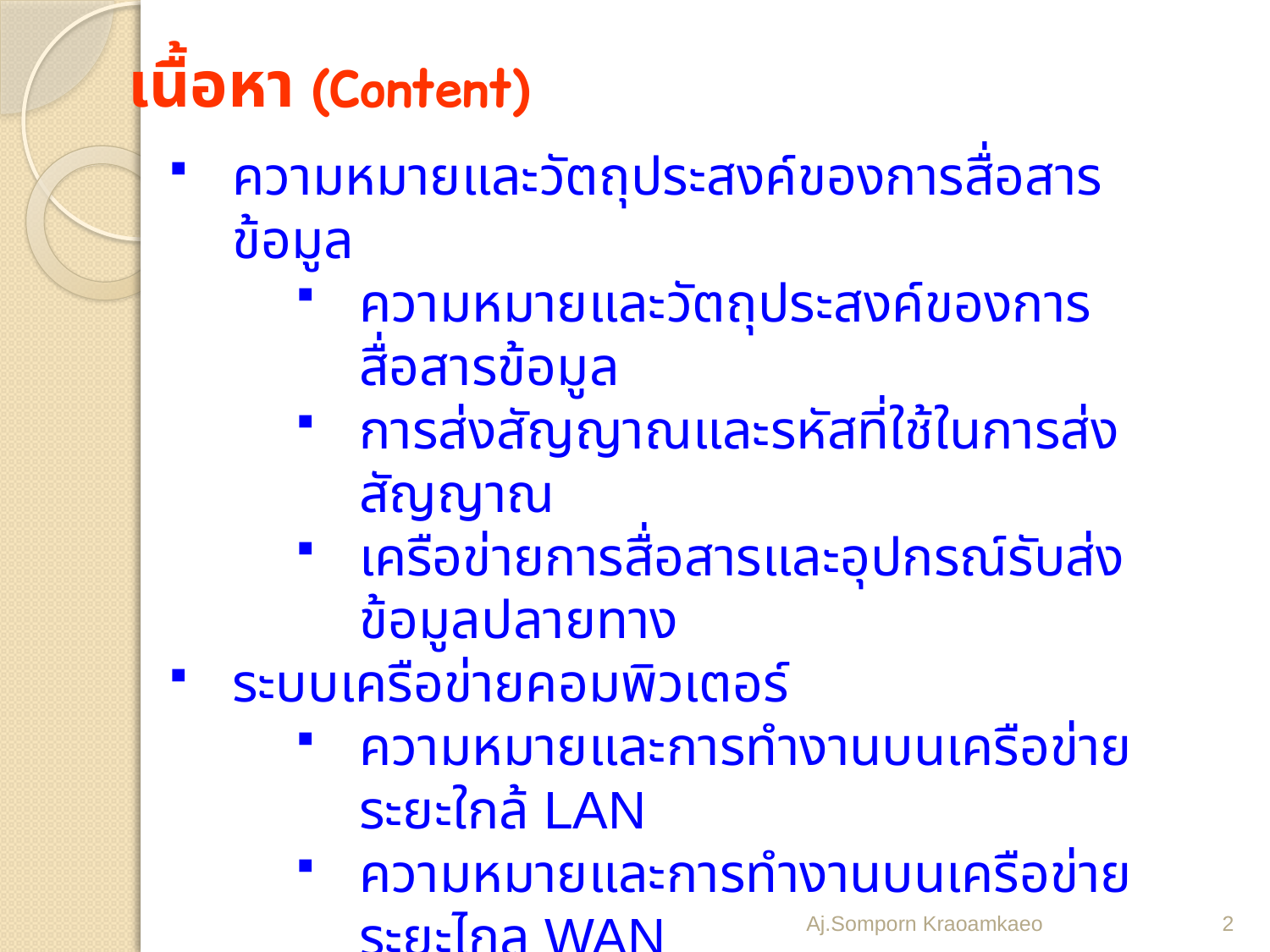

เนื้อหา (Content)
ความหมายและวัตถุประสงค์ของการสื่อสารข้อมูล
ความหมายและวัตถุประสงค์ของการสื่อสารข้อมูล
การส่งสัญญาณและรหัสที่ใช้ในการส่งสัญญาณ
เครือข่ายการสื่อสารและอุปกรณ์รับส่งข้อมูลปลายทาง
ระบบเครือข่ายคอมพิวเตอร์
ความหมายและการทำงานบนเครือข่ายระยะใกล้ LAN
ความหมายและการทำงานบนเครือข่ายระยะไกล WAN
ระบบเครือข่าย  LAN และการใช้งานในระบบการสื่อสารและการสืบค้นข้อมูล
Aj.Somporn Kraoamkaeo
2